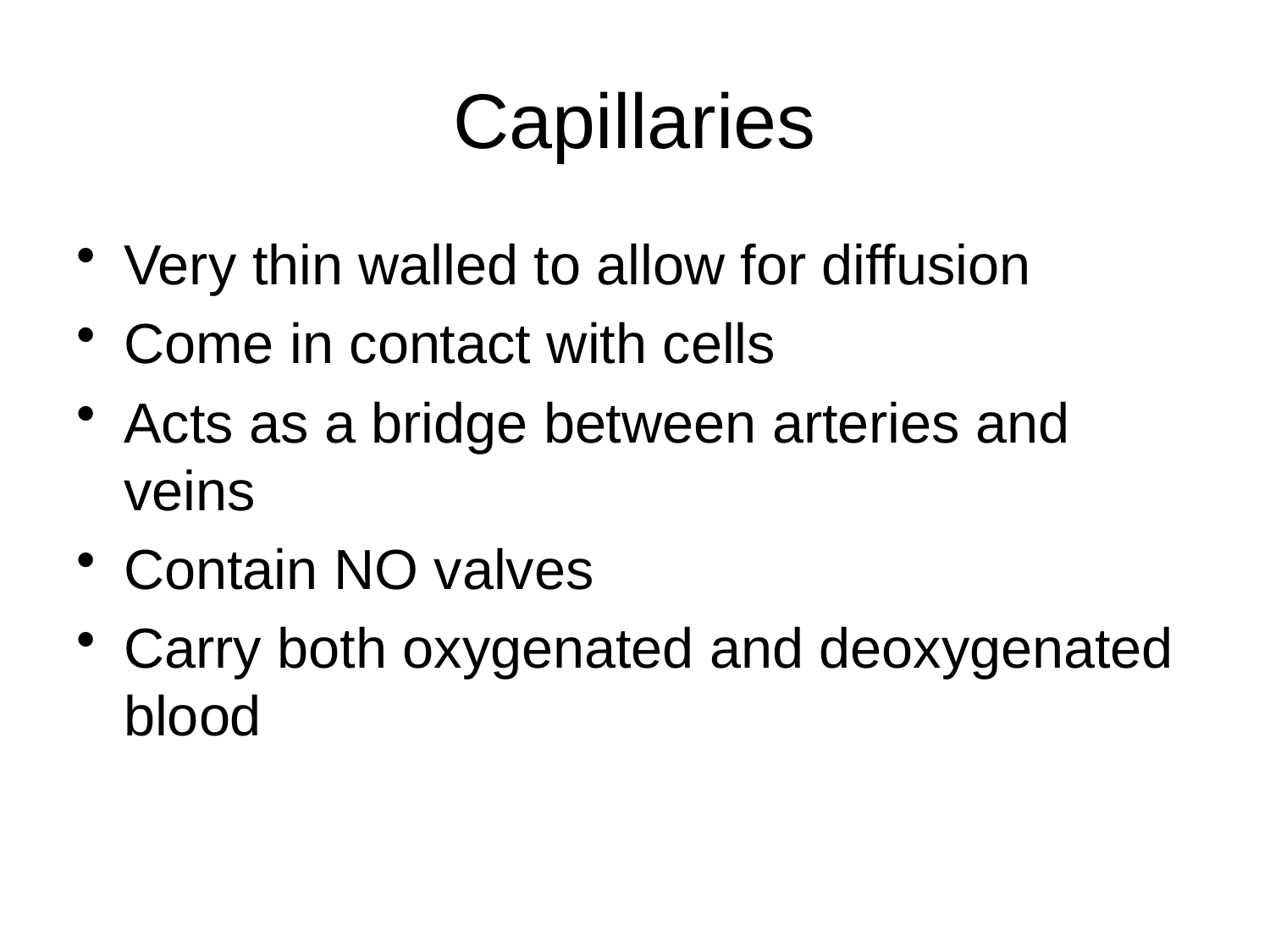

# Capillaries
Very thin walled to allow for diffusion
Come in contact with cells
Acts as a bridge between arteries and veins
Contain NO valves
Carry both oxygenated and deoxygenated blood